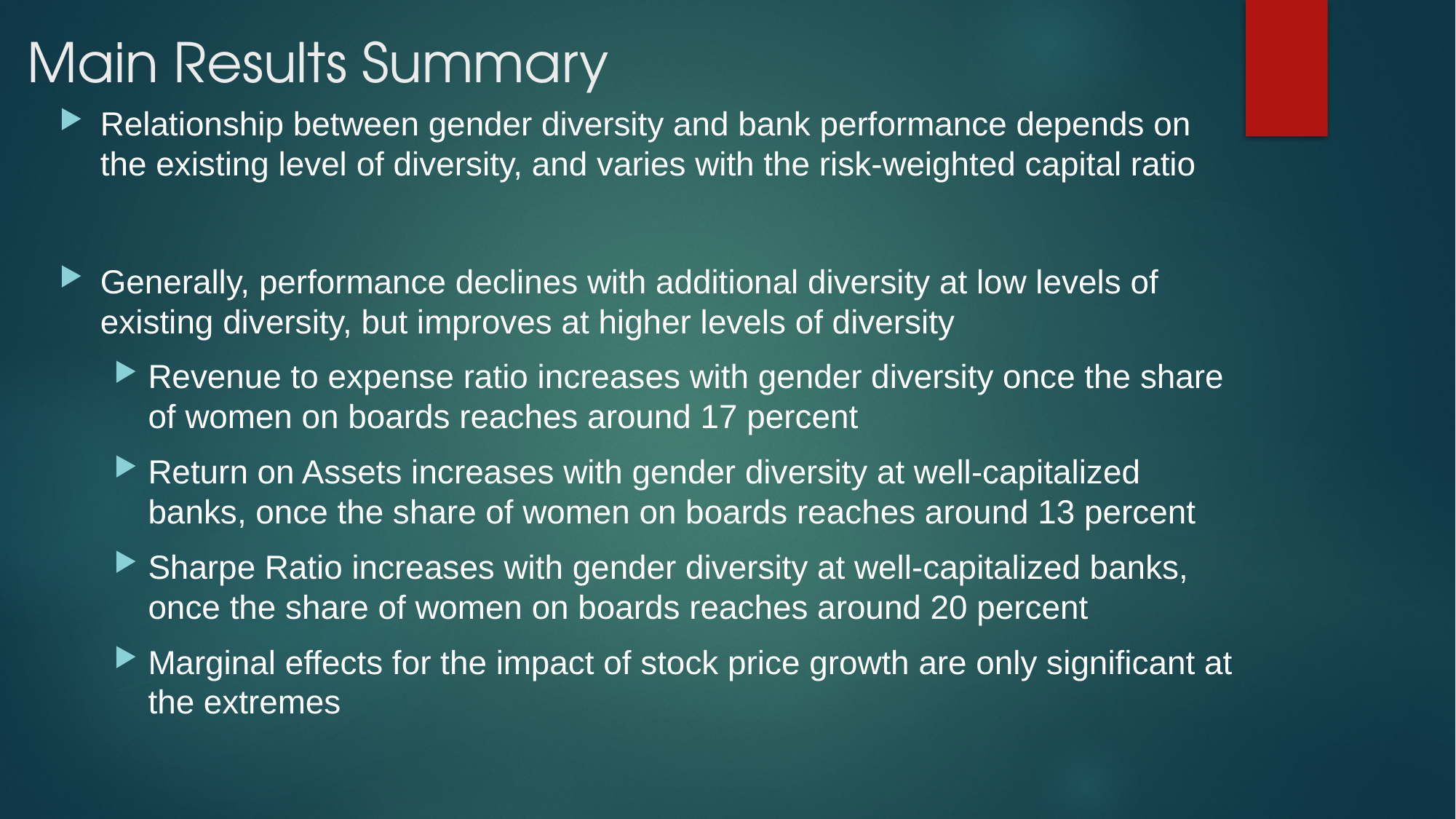

# Main Results Summary
Relationship between gender diversity and bank performance depends on the existing level of diversity, and varies with the risk-weighted capital ratio

Generally, performance declines with additional diversity at low levels of existing diversity, but improves at higher levels of diversity
Revenue to expense ratio increases with gender diversity once the share of women on boards reaches around 17 percent
Return on Assets increases with gender diversity at well-capitalized banks, once the share of women on boards reaches around 13 percent
Sharpe Ratio increases with gender diversity at well-capitalized banks, once the share of women on boards reaches around 20 percent
Marginal effects for the impact of stock price growth are only significant at the extremes